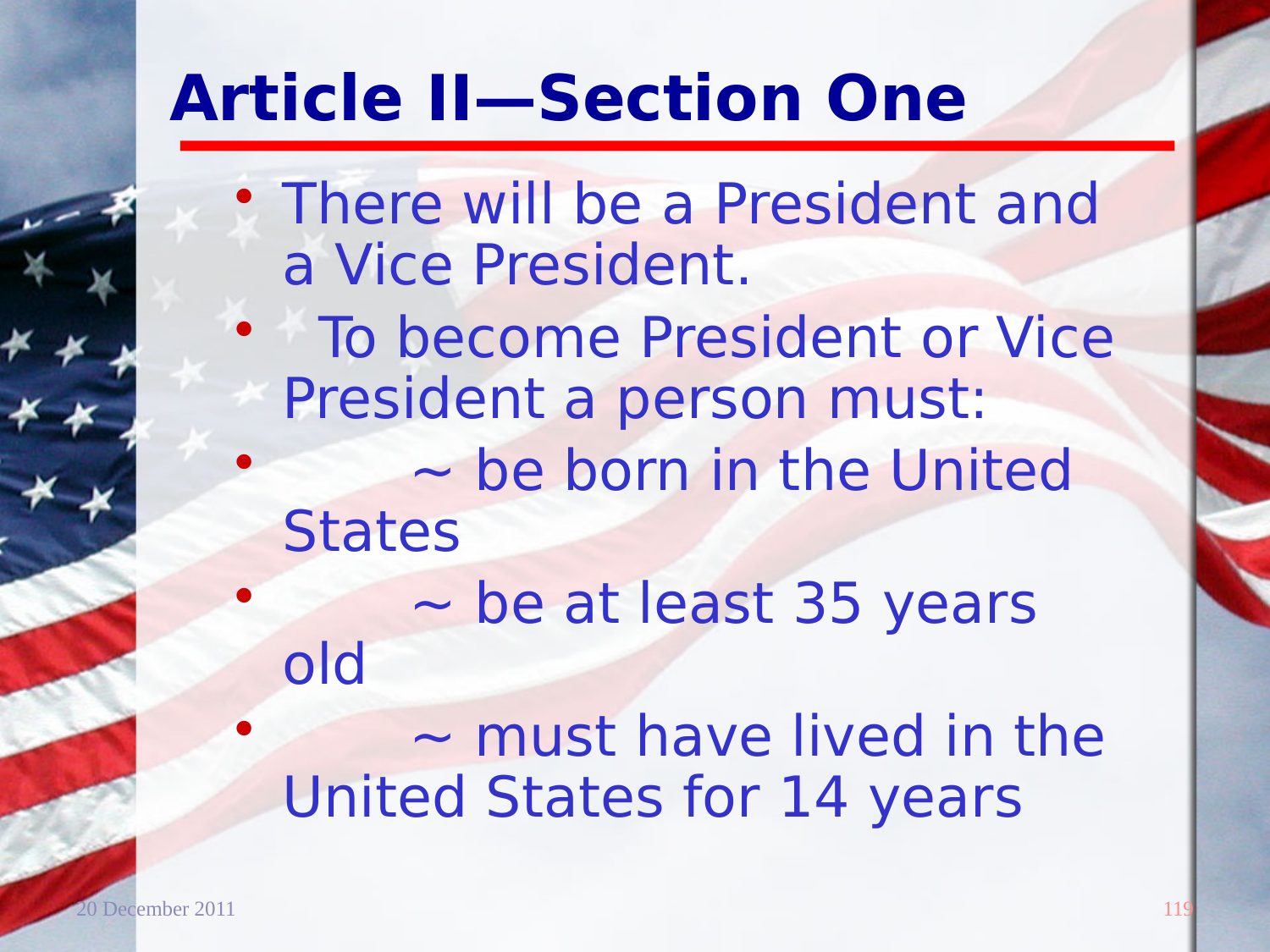

# Article II—Section One
There will be a President and a Vice President.
  To become President or Vice President a person must:
	~ be born in the United States
	~ be at least 35 years old
	~ must have lived in the United States for 14 years
20 December 2011
119